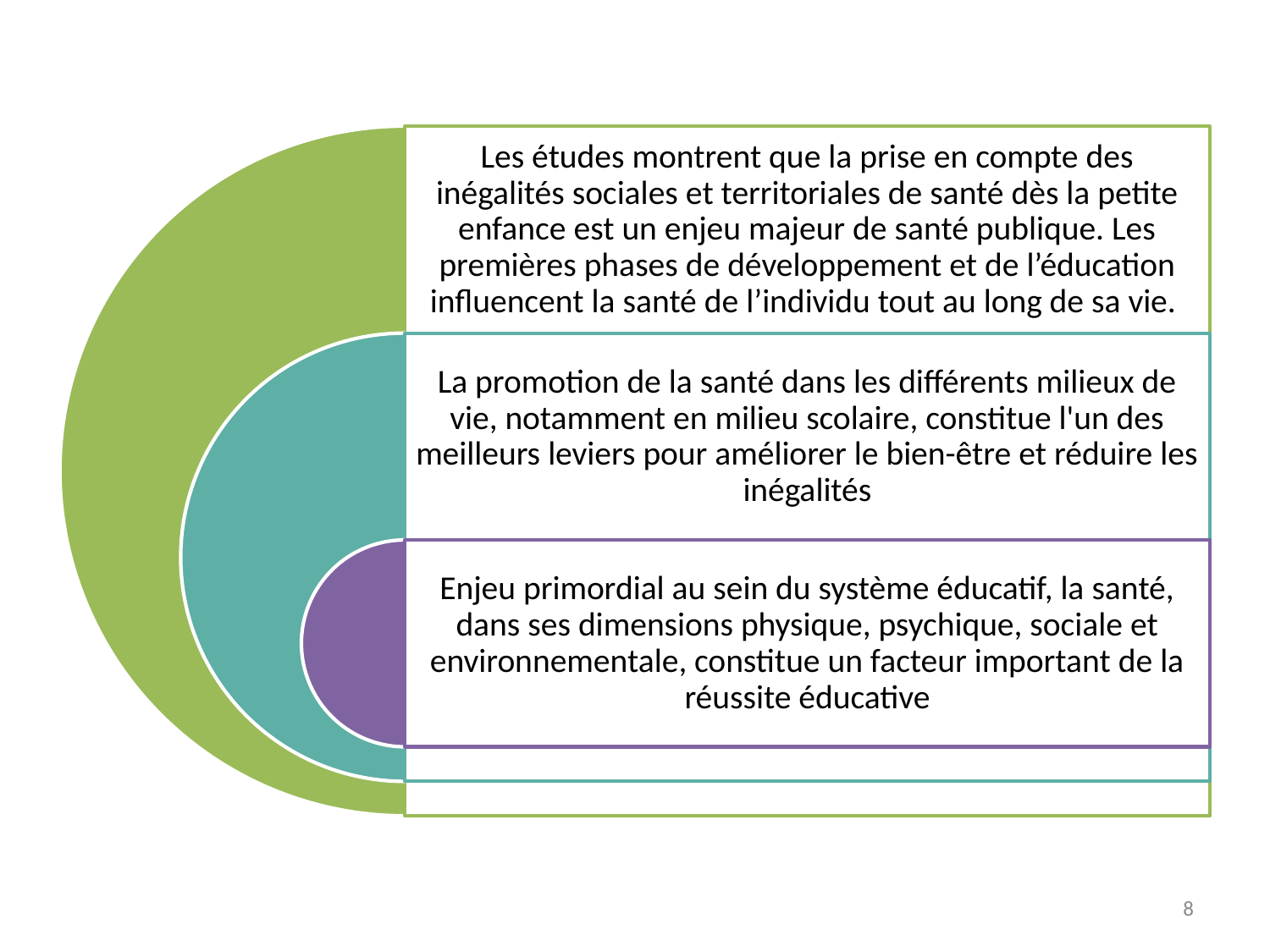

Les études montrent que la prise en compte des inégalités sociales et territoriales de santé dès la petite enfance est un enjeu majeur de santé publique. Les premières phases de développement et de l’éducation influencent la santé de l’individu tout au long de sa vie.
La promotion de la santé dans les différents milieux de vie, notamment en milieu scolaire, constitue l'un des meilleurs leviers pour améliorer le bien-être et réduire les inégalités
Enjeu primordial au sein du système éducatif, la santé, dans ses dimensions physique, psychique, sociale et environnementale, constitue un facteur important de la réussite éducative
8